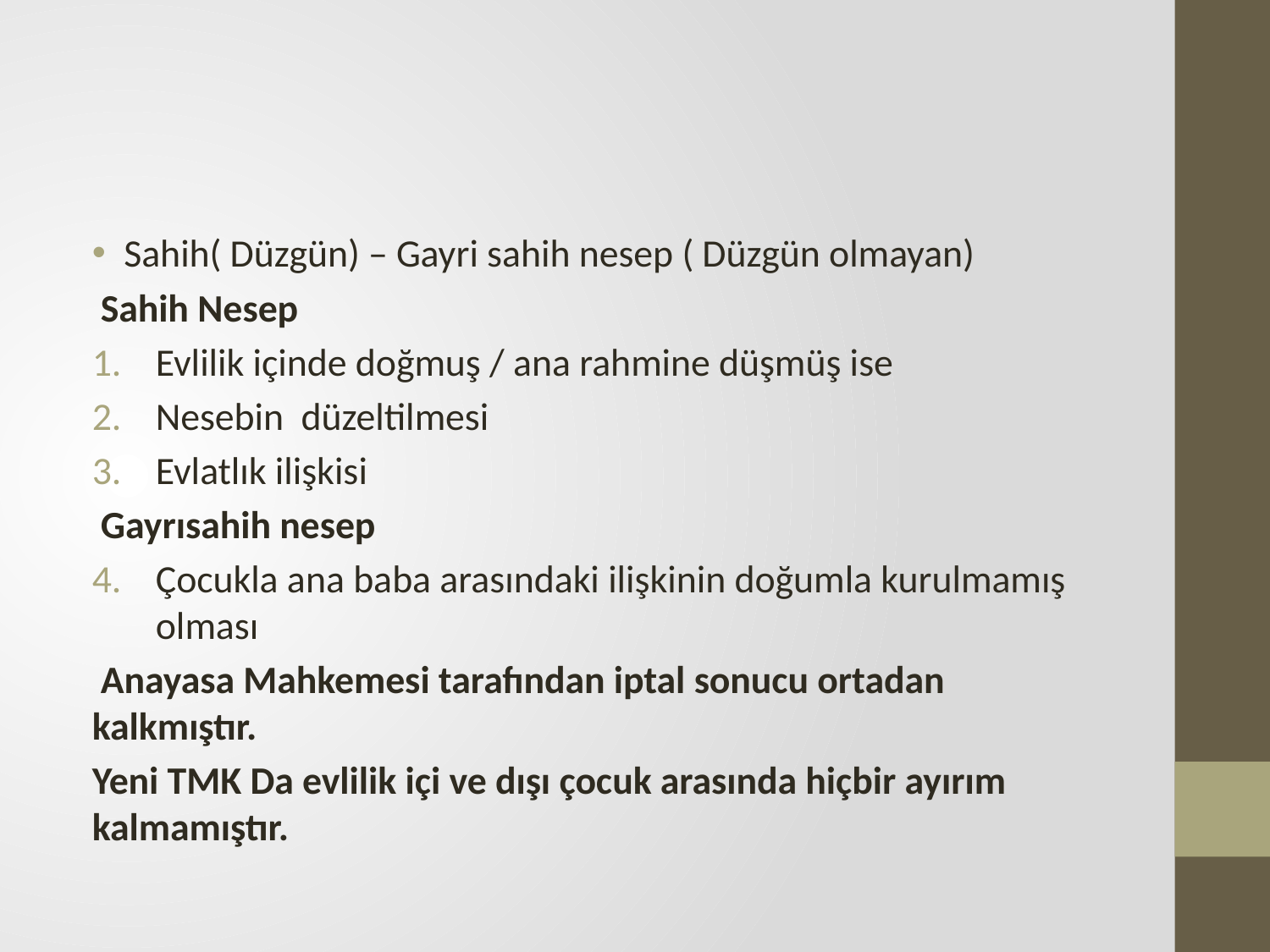

#
Sahih( Düzgün) – Gayri sahih nesep ( Düzgün olmayan)
 Sahih Nesep
Evlilik içinde doğmuş / ana rahmine düşmüş ise
Nesebin  düzeltilmesi
Evlatlık ilişkisi
 Gayrısahih nesep
Çocukla ana baba arasındaki ilişkinin doğumla kurulmamış olması
 Anayasa Mahkemesi tarafından iptal sonucu ortadan kalkmıştır.
Yeni TMK Da evlilik içi ve dışı çocuk arasında hiçbir ayırım kalmamıştır.